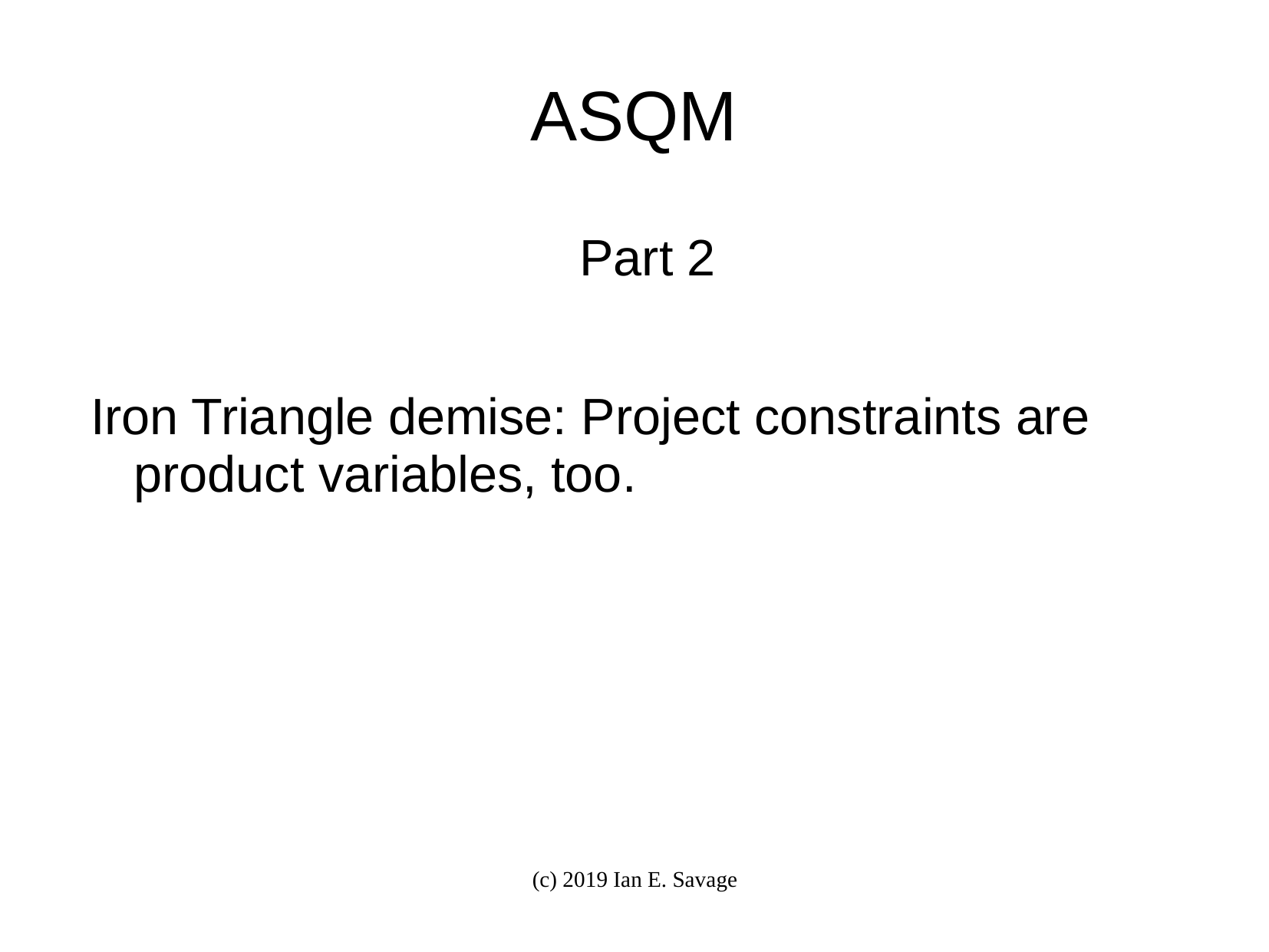

# ASQM
Part 2

Iron Triangle demise: Project constraints are product variables, too.
(c) 2019 Ian E. Savage